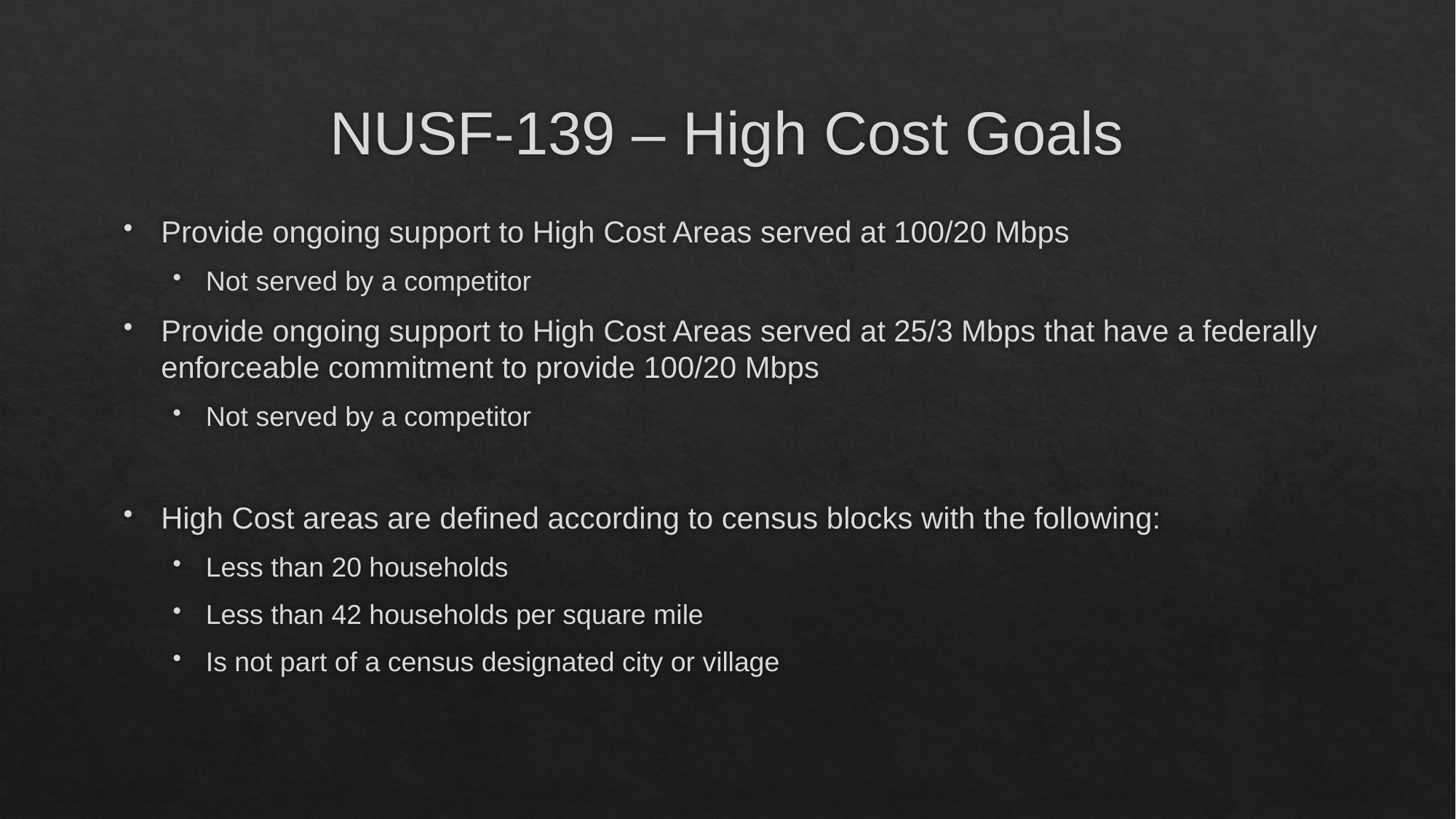

# NUSF-139 – High Cost Goals
Provide ongoing support to High Cost Areas served at 100/20 Mbps
Not served by a competitor
Provide ongoing support to High Cost Areas served at 25/3 Mbps that have a federally enforceable commitment to provide 100/20 Mbps
Not served by a competitor

High Cost areas are defined according to census blocks with the following:
Less than 20 households
Less than 42 households per square mile
Is not part of a census designated city or village